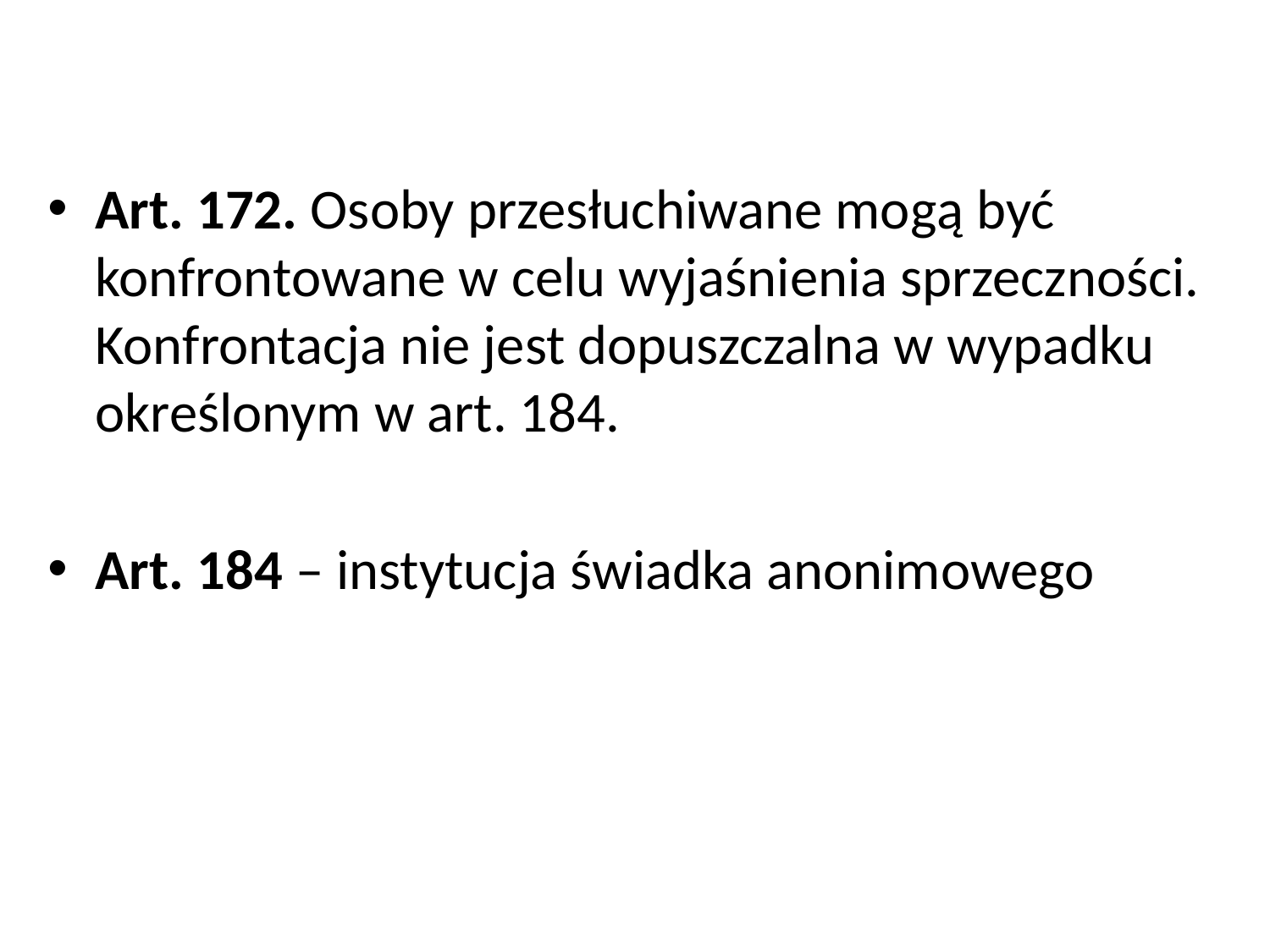

Art. 172. Osoby przesłuchiwane mogą być konfrontowane w celu wyjaśnienia sprzeczności. Konfrontacja nie jest dopuszczalna w wypadku określonym w art. 184.

Art. 184 – instytucja świadka anonimowego